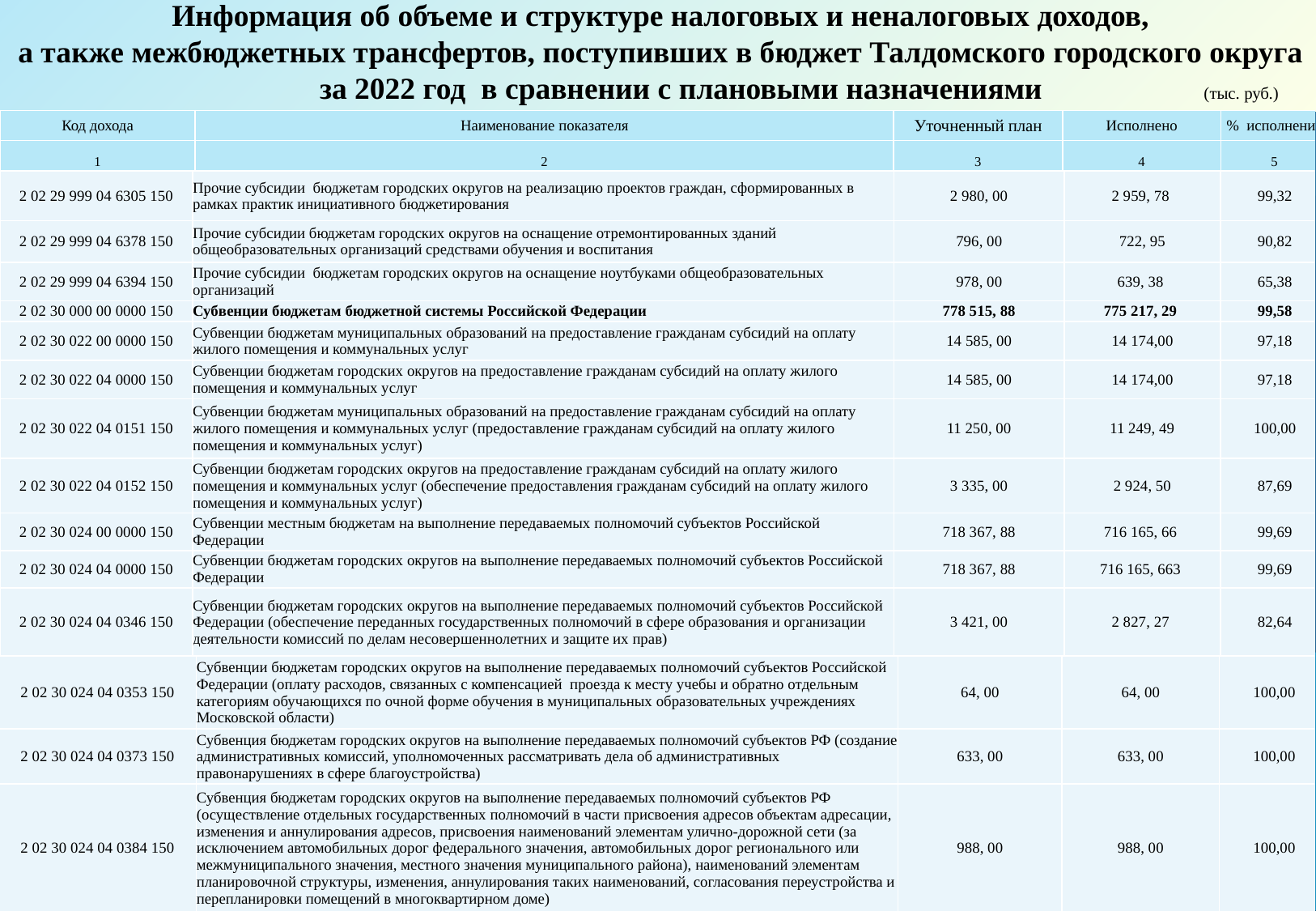

Информация об объеме и структуре налоговых и неналоговых доходов,
а также межбюджетных трансфертов, поступивших в бюджет Талдомского городского округа
                                   за 2022 год  в сравнении с плановыми назначениями                     (тыс. руб.)
| Код дохода | Наименование показателя | Уточненный план | Исполнено | % исполнения |
| --- | --- | --- | --- | --- |
| 1 | 2 | 3 | 4 | 5 |
| 2 02 29 999 04 6305 150 | Прочие субсидии бюджетам городских округов на реализацию проектов граждан, сформированных в рамках практик инициативного бюджетирования | 2 980, 00 | 2 959, 78 | 99,32 |
| --- | --- | --- | --- | --- |
| 2 02 29 999 04 6378 150 | Прочие субсидии бюджетам городских округов на оснащение отремонтированных зданий общеобразовательных организаций средствами обучения и воспитания | 796, 00 | 722, 95 | 90,82 |
| 2 02 29 999 04 6394 150 | Прочие субсидии бюджетам городских округов на оснащение ноутбуками общеобразовательных организаций | 978, 00 | 639, 38 | 65,38 |
| 2 02 30 000 00 0000 150 | Субвенции бюджетам бюджетной системы Российской Федерации | 778 515, 88 | 775 217, 29 | 99,58 |
| 2 02 30 022 00 0000 150 | Субвенции бюджетам муниципальных образований на предоставление гражданам субсидий на оплату жилого помещения и коммунальных услуг | 14 585, 00 | 14 174,00 | 97,18 |
| 2 02 30 022 04 0000 150 | Субвенции бюджетам городских округов на предоставление гражданам субсидий на оплату жилого помещения и коммунальных услуг | 14 585, 00 | 14 174,00 | 97,18 |
| 2 02 30 022 04 0151 150 | Субвенции бюджетам муниципальных образований на предоставление гражданам субсидий на оплату жилого помещения и коммунальных услуг (предоставление гражданам субсидий на оплату жилого помещения и коммунальных услуг) | 11 250, 00 | 11 249, 49 | 100,00 |
| 2 02 30 022 04 0152 150 | Субвенции бюджетам городских округов на предоставление гражданам субсидий на оплату жилого помещения и коммунальных услуг (обеспечение предоставления гражданам субсидий на оплату жилого помещения и коммунальных услуг) | 3 335, 00 | 2 924, 50 | 87,69 |
| 2 02 30 024 00 0000 150 | Субвенции местным бюджетам на выполнение передаваемых полномочий субъектов Российской Федерации | 718 367, 88 | 716 165, 66 | 99,69 |
| 2 02 30 024 04 0000 150 | Субвенции бюджетам городских округов на выполнение передаваемых полномочий субъектов Российской Федерации | 718 367, 88 | 716 165, 663 | 99,69 |
| 2 02 30 024 04 0346 150 | Субвенции бюджетам городских округов на выполнение передаваемых полномочий субъектов Российской Федерации (обеспечение переданных государственных полномочий в сфере образования и организации деятельности комиссий по делам несовершеннолетних и защите их прав) | 3 421, 00 | 2 827, 27 | 82,64 |
| 2 02 30 024 04 0353 150 | Субвенции бюджетам городских округов на выполнение передаваемых полномочий субъектов Российской Федерации (оплату расходов, связанных с компенсацией проезда к месту учебы и обратно отдельным категориям обучающихся по очной форме обучения в муниципальных образовательных учреждениях Московской области) | 64, 00 | 64, 00 | 100,00 |
| --- | --- | --- | --- | --- |
| 2 02 30 024 04 0373 150 | Субвенция бюджетам городских округов на выполнение передаваемых полномочий субъектов РФ (создание административных комиссий, уполномоченных рассматривать дела об административных правонарушениях в сфере благоустройства) | 633, 00 | 633, 00 | 100,00 |
| 2 02 30 024 04 0384 150 | Субвенция бюджетам городских округов на выполнение передаваемых полномочий субъектов РФ (осуществление отдельных государственных полномочий в части присвоения адресов объектам адресации, изменения и аннулирования адресов, присвоения наименований элементам улично-дорожной сети (за исключением автомобильных дорог федерального значения, автомобильных дорог регионального или межмуниципального значения, местного значения муниципального района), наименований элементам планировочной структуры, изменения, аннулирования таких наименований, согласования переустройства и перепланировки помещений в многоквартирном доме) | 988, 00 | 988, 00 | 100,00 |
43